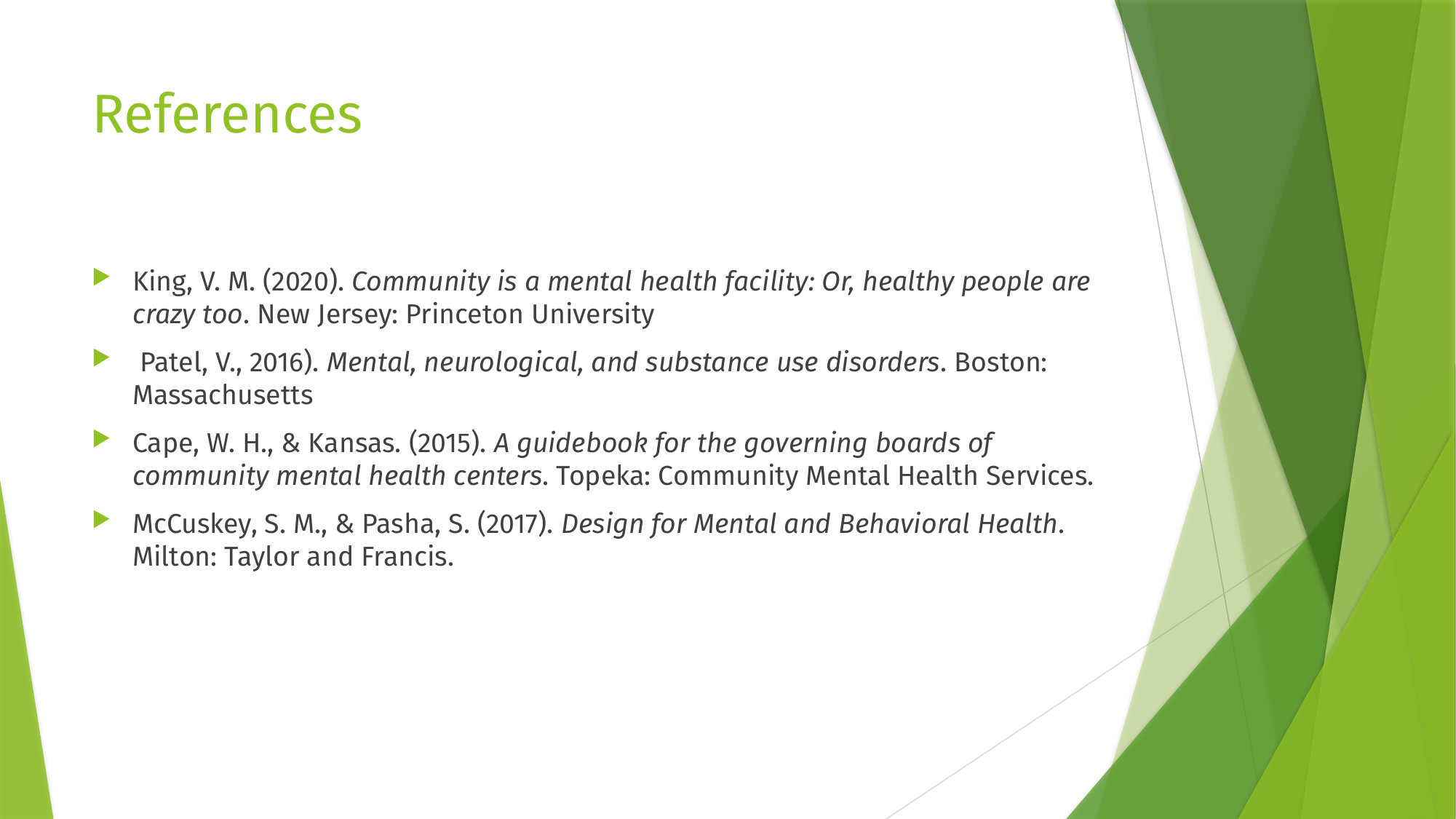

# References
King, V. M. (2020). Community is a mental health facility: Or, healthy people are crazy too. New Jersey: Princeton University
 Patel, V., 2016). Mental, neurological, and substance use disorders. Boston: Massachusetts
Cape, W. H., & Kansas. (2015). A guidebook for the governing boards of community mental health centers. Topeka: Community Mental Health Services.
McCuskey, S. M., & Pasha, S. (2017). Design for Mental and Behavioral Health. Milton: Taylor and Francis.